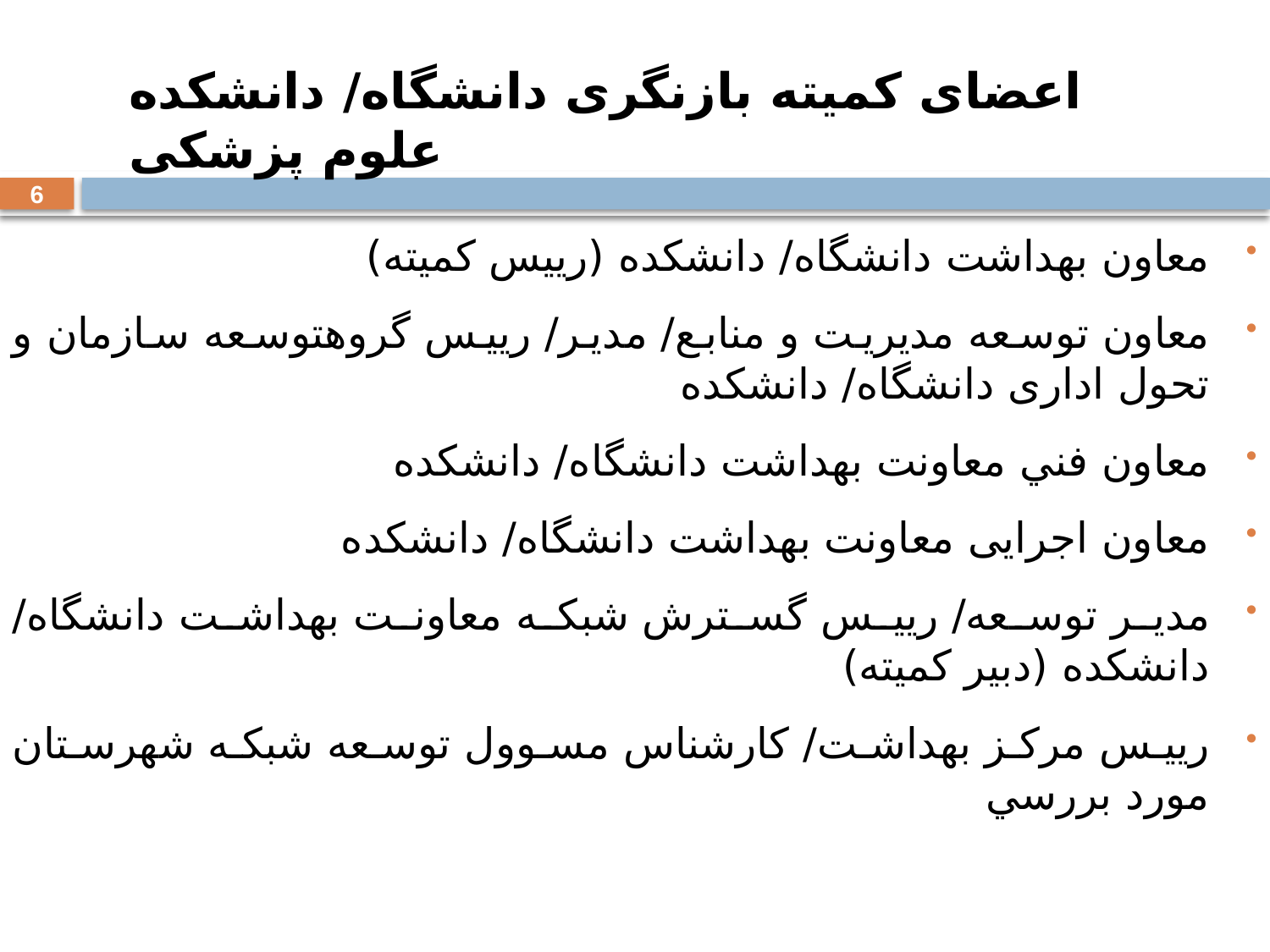

#
اعضای کمیته بازنگری دانشگاه/ دانشکده علوم پزشکی
6
معاون بهداشت دانشگاه/ دانشكده (رييس كميته)
معاون توسعه مدیریت و منابع/ مدیر/ رییس گروهتوسعه سازمان و تحول اداری دانشگاه/ دانشکده
معاون فني معاونت بهداشت دانشگاه/ دانشکده
معاون اجرایی معاونت بهداشت دانشگاه/ دانشکده
مدیر توسعه/ رییس گسترش شبكه معاونت بهداشت دانشگاه/ دانشکده (دبیر کمیته)
رییس مرکز بهداشت/ كارشناس مسوول توسعه شبکه شهرستان مورد بررسي